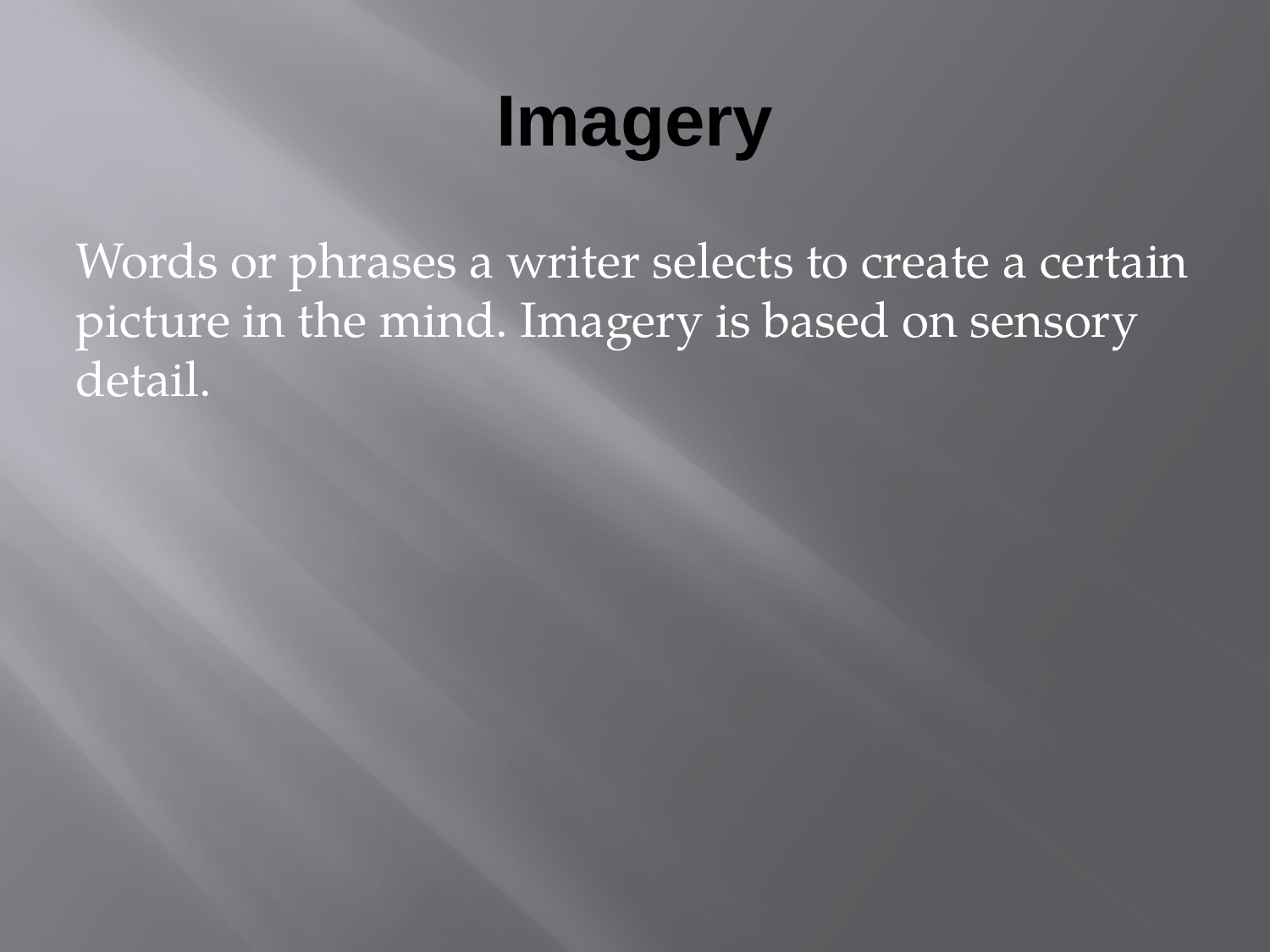

# Imagery
Words or phrases a writer selects to create a certain picture in the mind. Imagery is based on sensory detail.